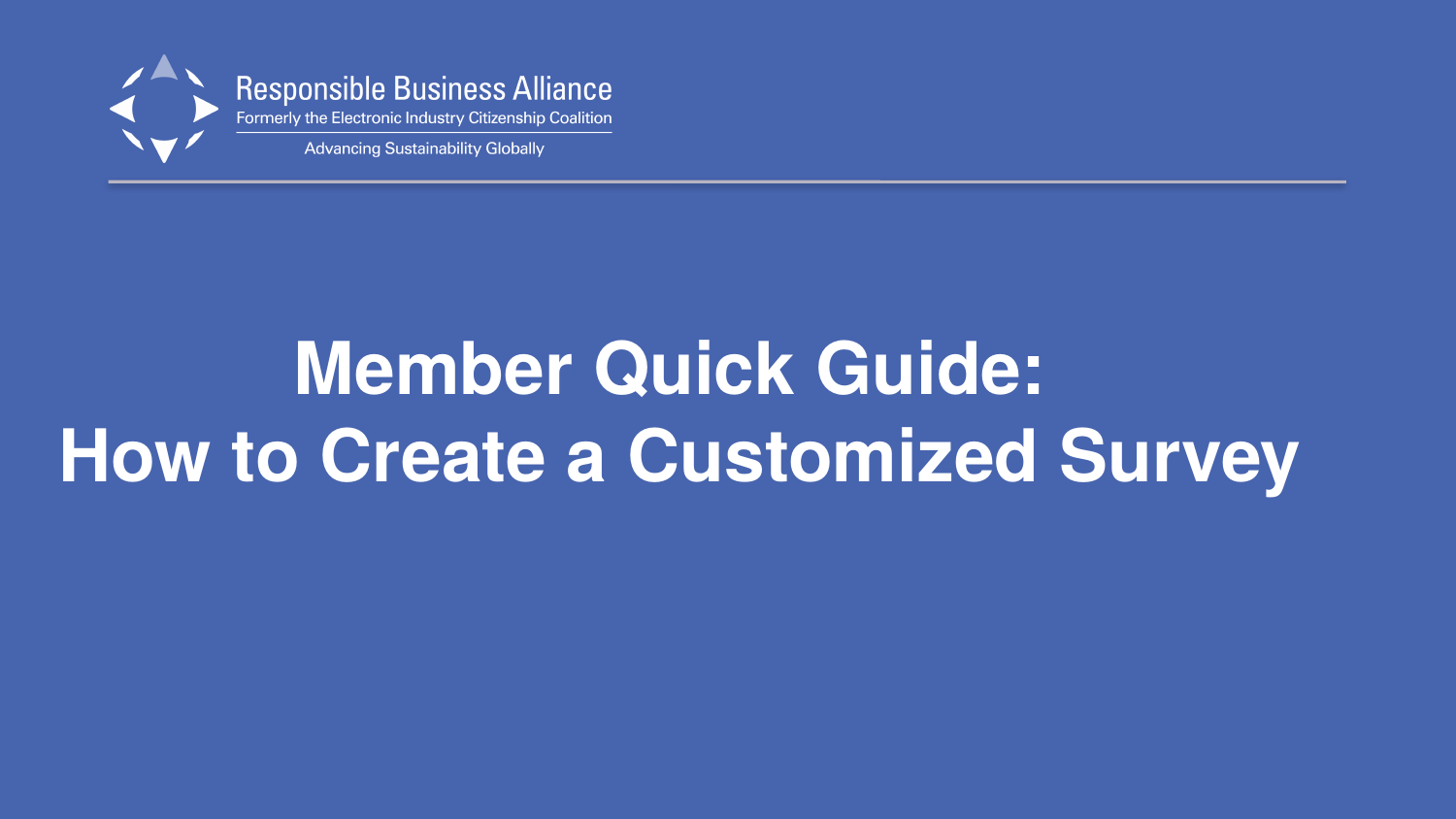

# Member Quick Guide: How to Create a Customized Survey